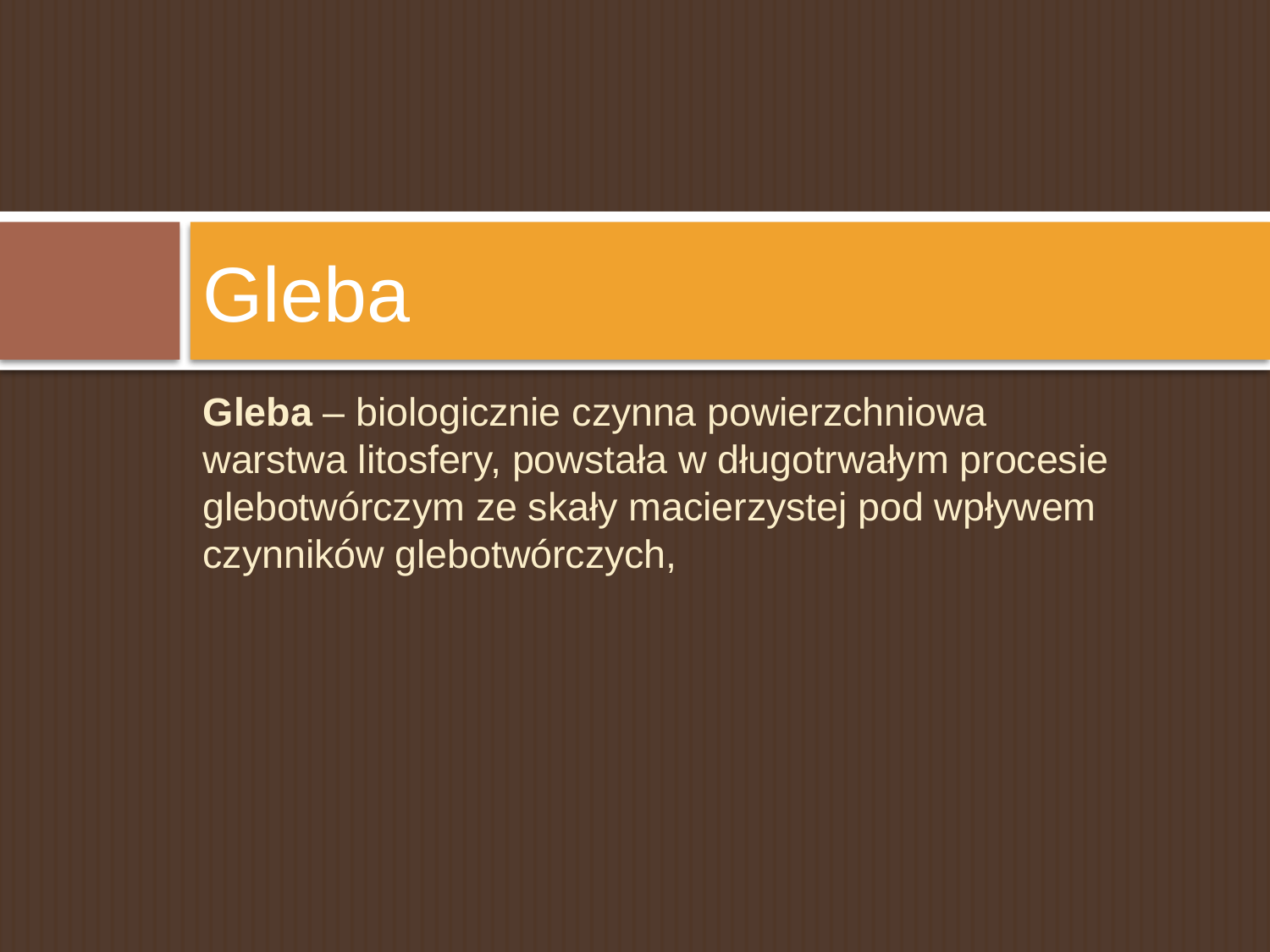

# Gleba
Gleba – biologicznie czynna powierzchniowa warstwa litosfery, powstała w długotrwałym procesie glebotwórczym ze skały macierzystej pod wpływem czynników glebotwórczych,